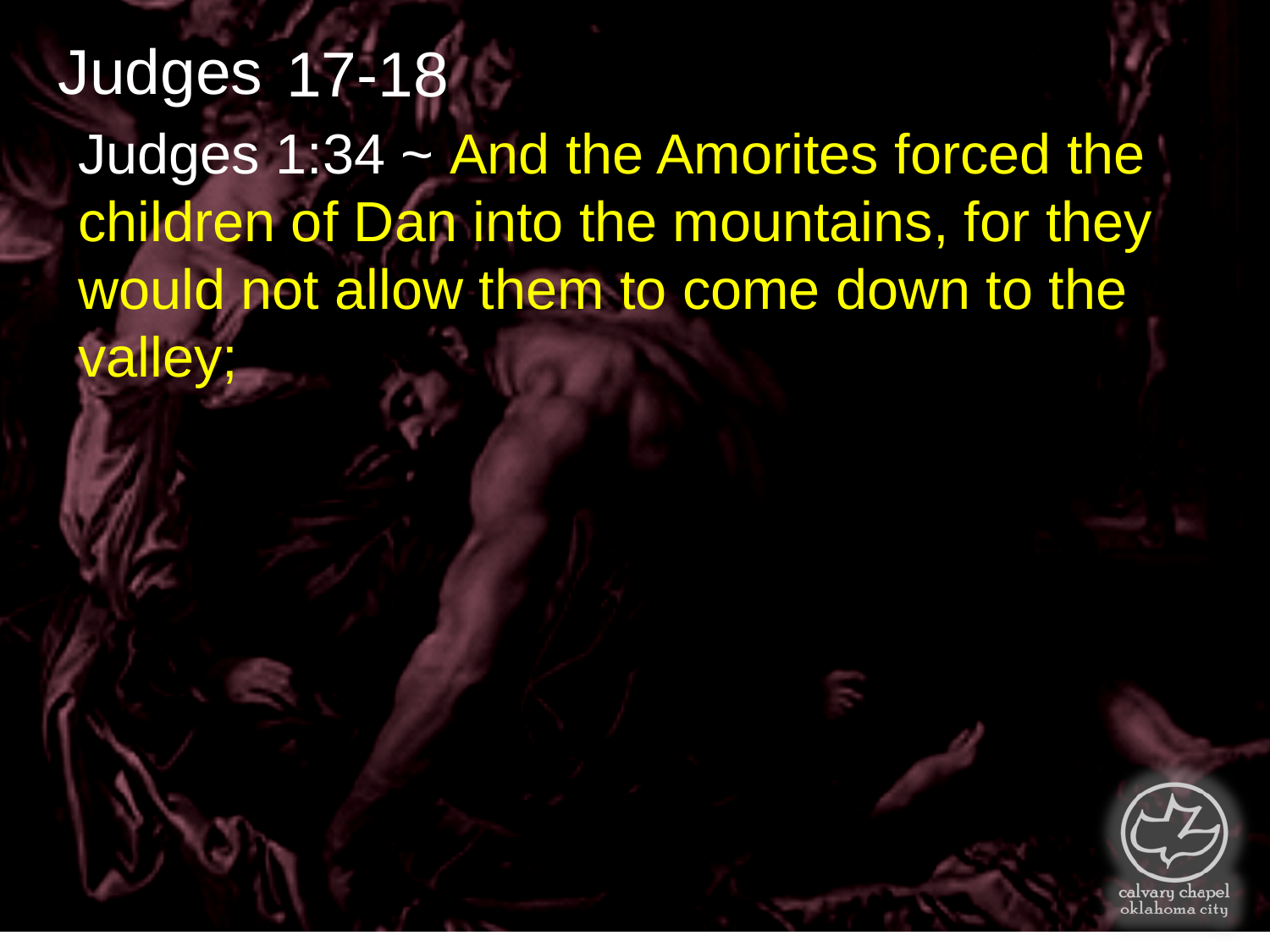

Judges
17-18
Judges 1:34 ~ And the Amorites forced the children of Dan into the mountains, for they would not allow them to come down to the valley;